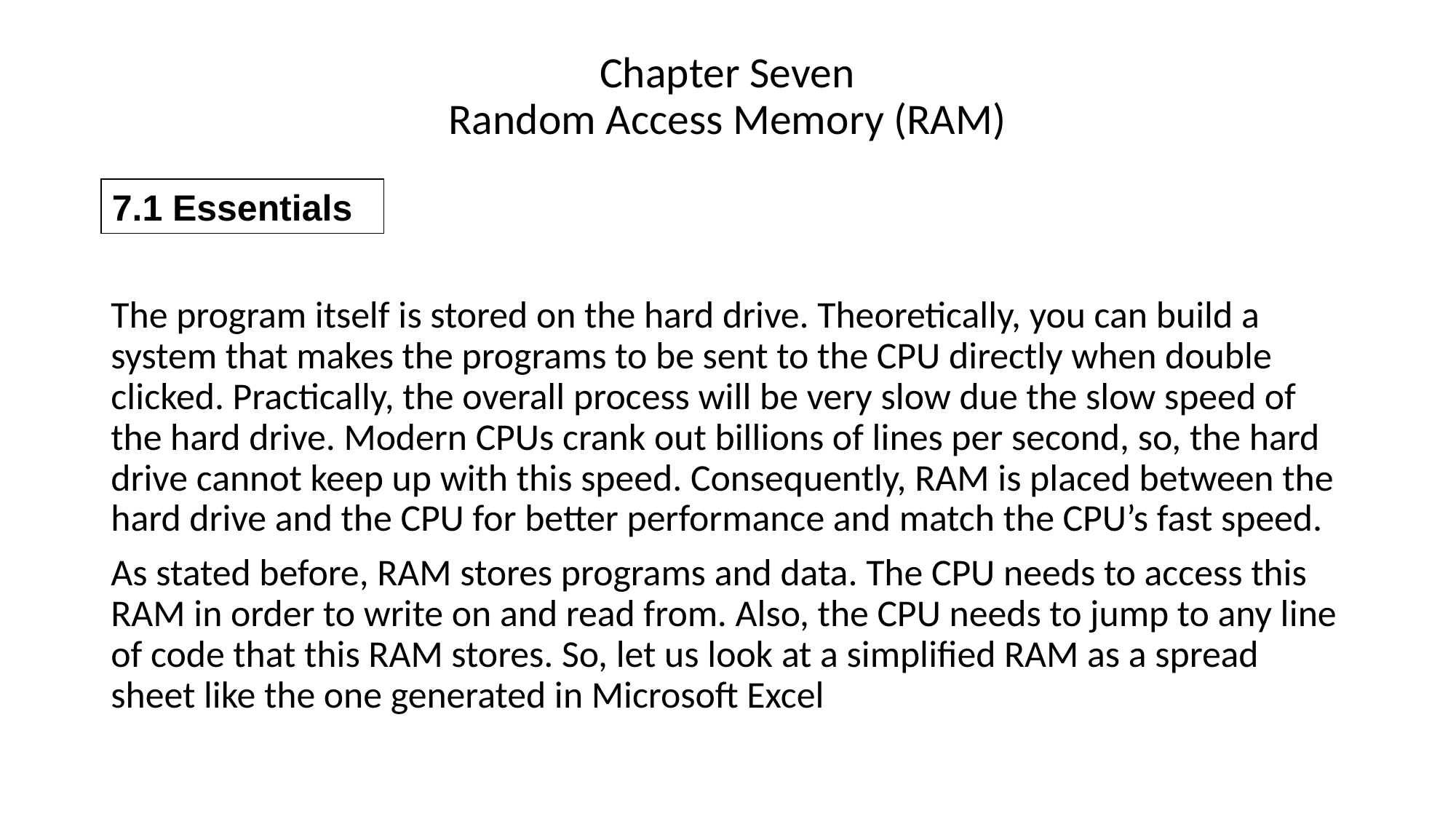

# Chapter Seven Random Access Memory (RAM)
7.1 Essentials
The program itself is stored on the hard drive. Theoretically, you can build a system that makes the programs to be sent to the CPU directly when double clicked. Practically, the overall process will be very slow due the slow speed of the hard drive. Modern CPUs crank out billions of lines per second, so, the hard drive cannot keep up with this speed. Consequently, RAM is placed between the hard drive and the CPU for better performance and match the CPU’s fast speed.
As stated before, RAM stores programs and data. The CPU needs to access this RAM in order to write on and read from. Also, the CPU needs to jump to any line of code that this RAM stores. So, let us look at a simplified RAM as a spread sheet like the one generated in Microsoft Excel